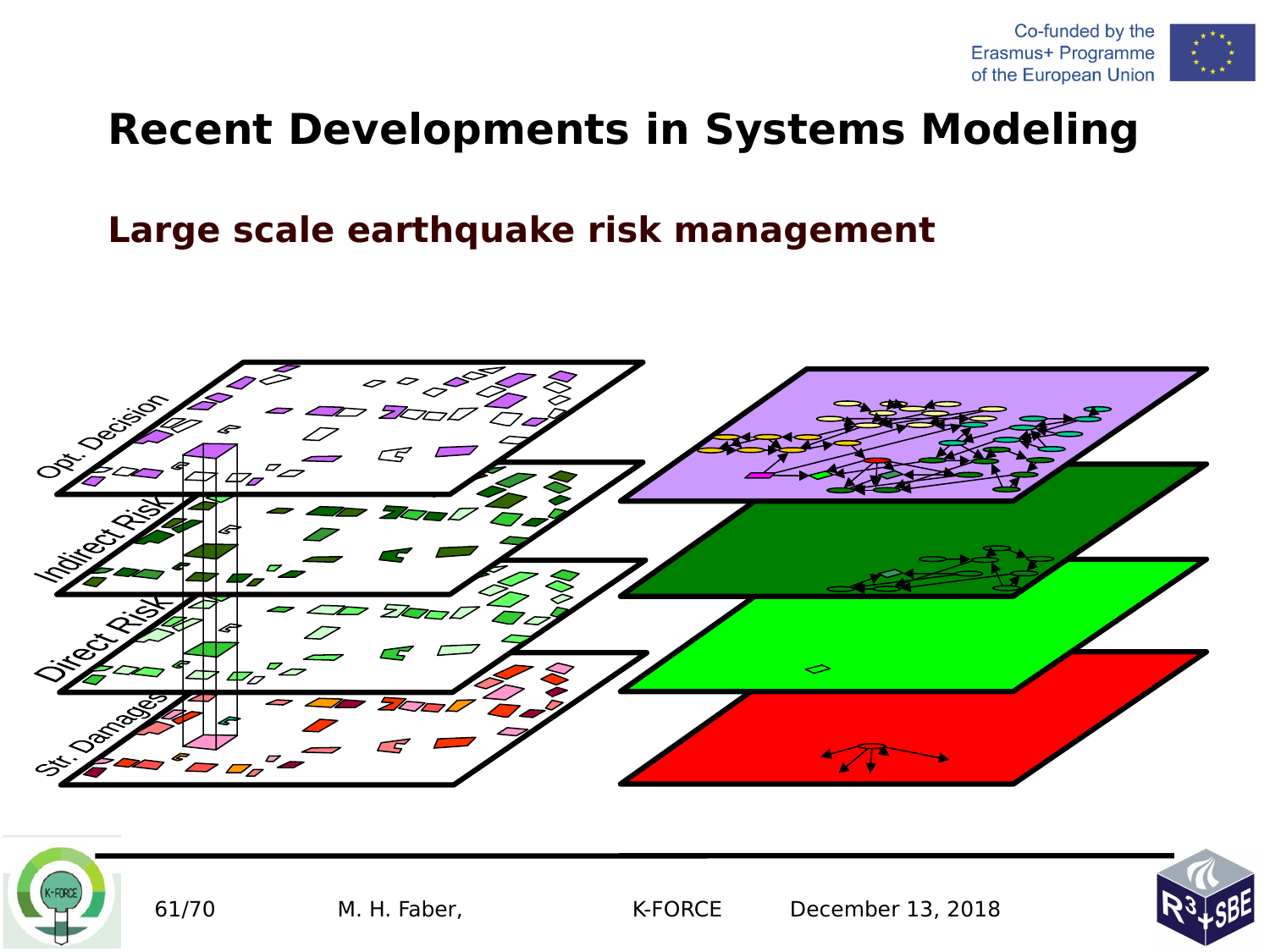

Recent Developments in Systems Modeling
Large scale earthquake risk management

Opt. Decision

Indirect Risk

Direct Risk

Str. Damages